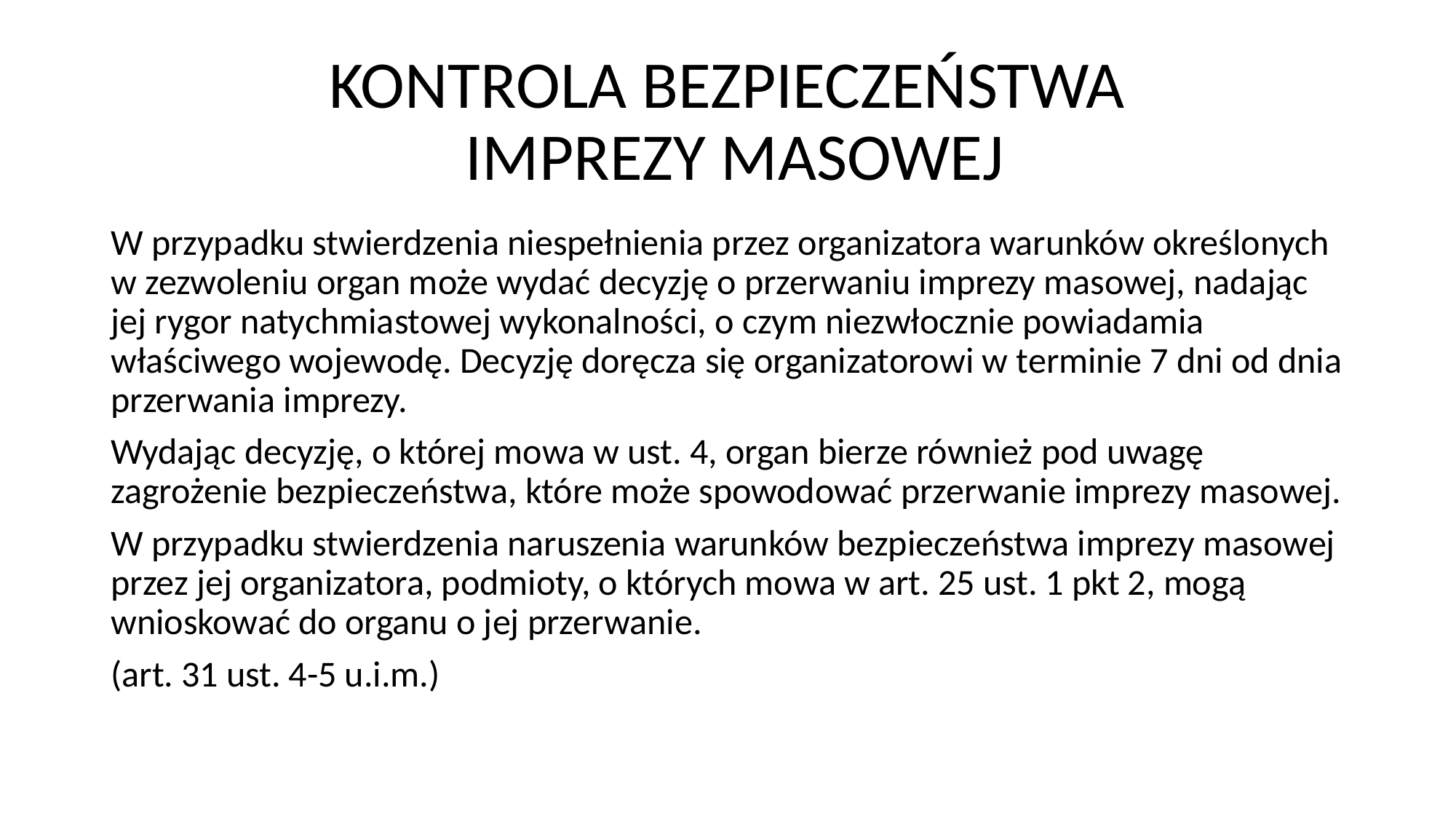

# KONTROLA BEZPIECZEŃSTWA IMPREZY MASOWEJ
W przypadku stwierdzenia niespełnienia przez organizatora warunków określonych w zezwoleniu organ może wydać decyzję o przerwaniu imprezy masowej, nadając jej rygor natychmiastowej wykonalności, o czym niezwłocznie powiadamia właściwego wojewodę. Decyzję doręcza się organizatorowi w terminie 7 dni od dnia przerwania imprezy.
Wydając decyzję, o której mowa w ust. 4, organ bierze również pod uwagę zagrożenie bezpieczeństwa, które może spowodować przerwanie imprezy masowej.
W przypadku stwierdzenia naruszenia warunków bezpieczeństwa imprezy masowej przez jej organizatora, podmioty, o których mowa w art. 25 ust. 1 pkt 2, mogą wnioskować do organu o jej przerwanie.
(art. 31 ust. 4-5 u.i.m.)